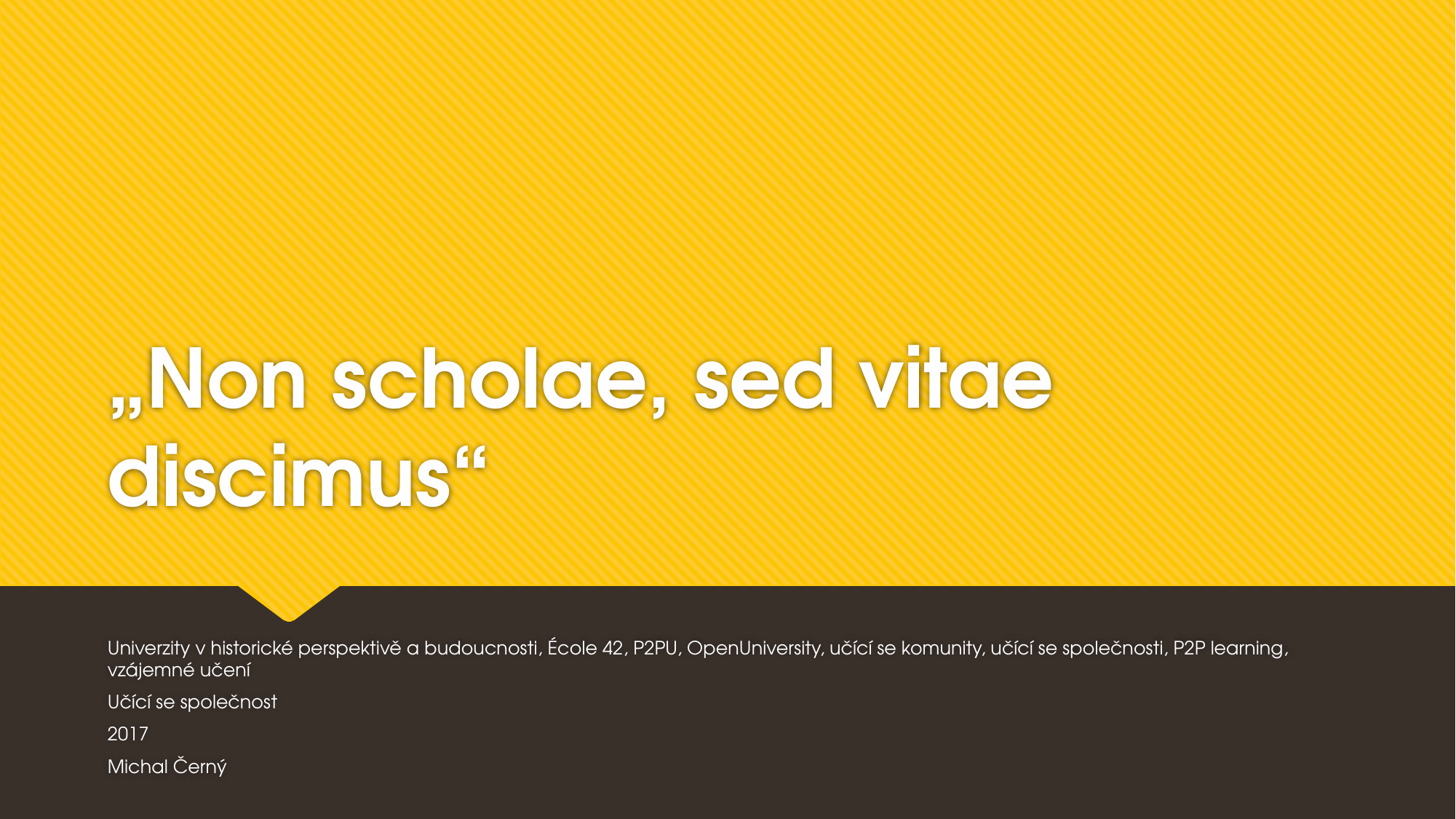

# „Non scholae, sed vitae discimus“
Univerzity v historické perspektivě a budoucnosti, École 42, P2PU, OpenUniversity, učící se komunity, učící se společnosti, P2P learning, vzájemné učení
Učící se společnost
2017
Michal Černý